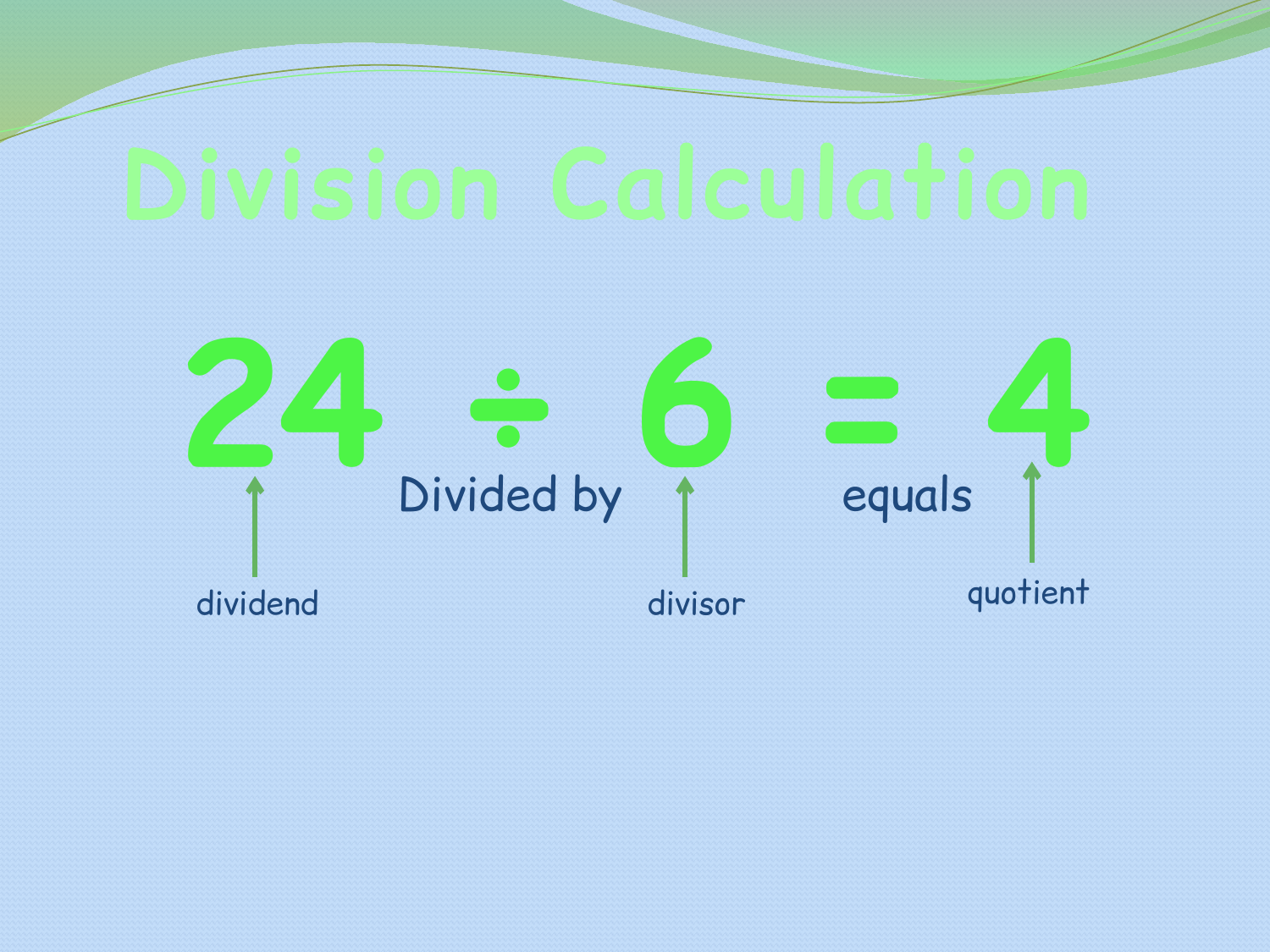

Division Calculation

                            Divided by                equals

24 ÷ 6 = 4
quotient
dividend
divisor